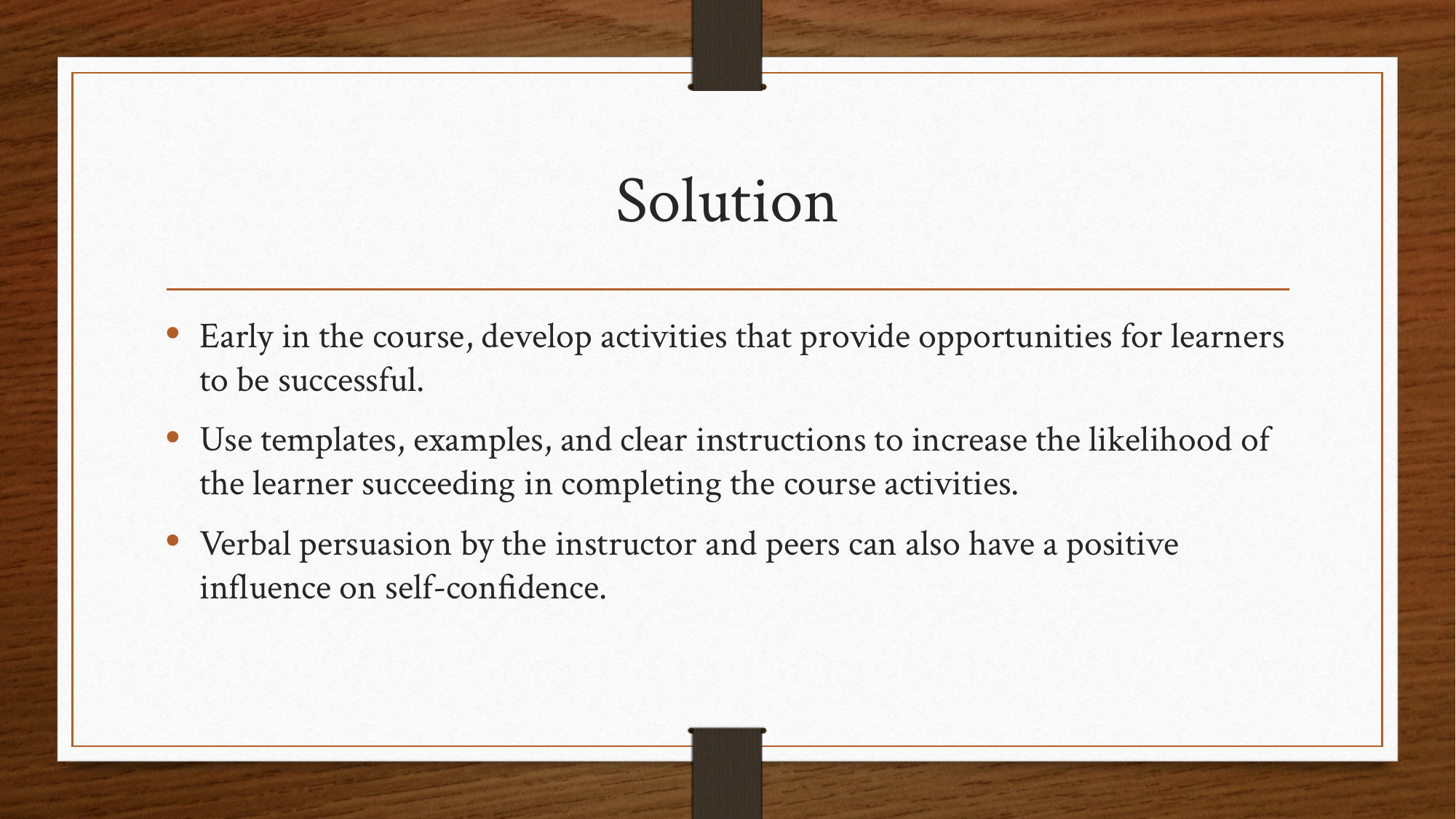

# Solution
Early in the course, develop activities that provide opportunities for learners to be successful.
Use templates, examples, and clear instructions to increase the likelihood of the learner succeeding in completing the course activities.
Verbal persuasion by the instructor and peers can also have a positive influence on self-confidence.